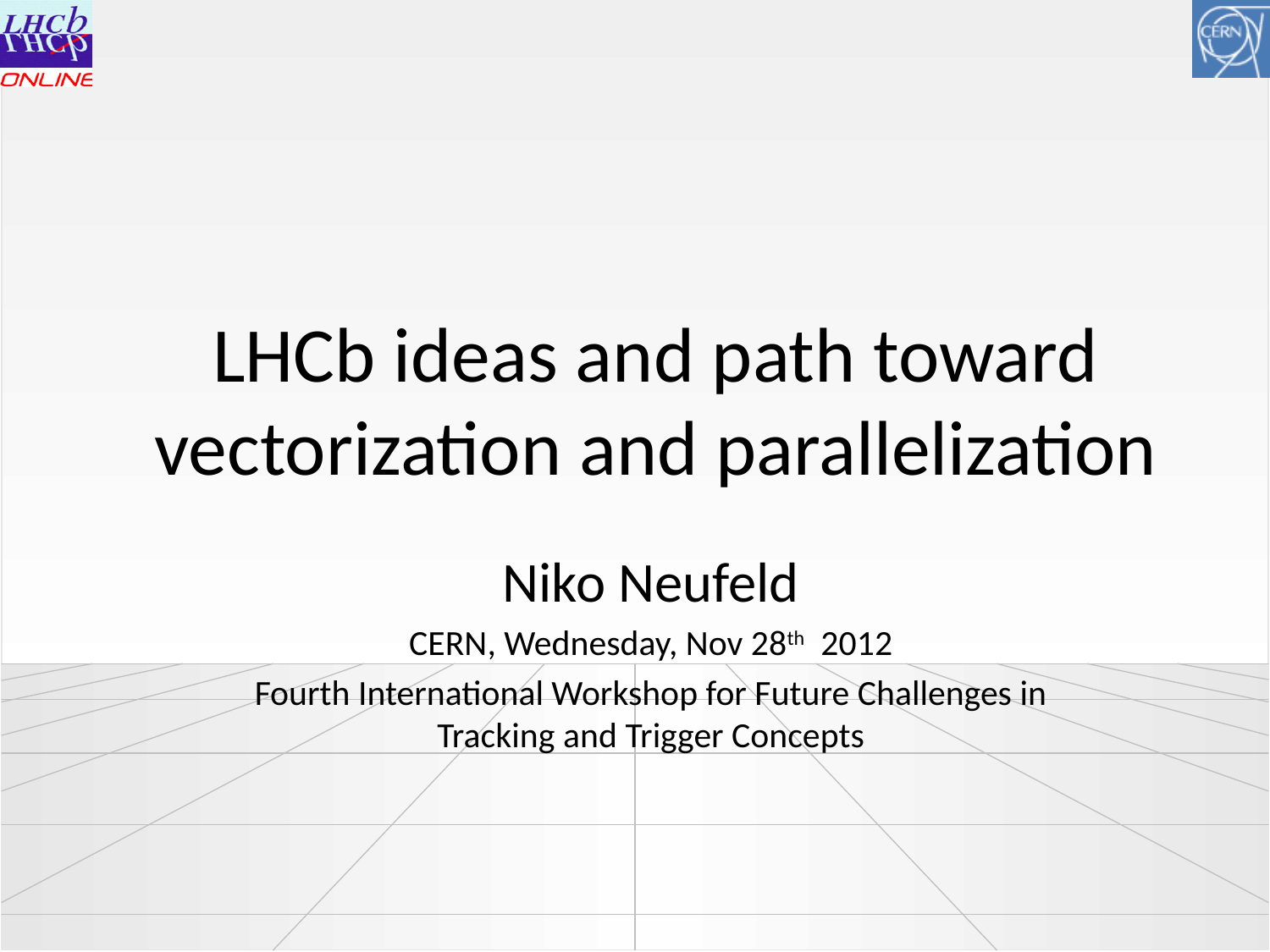

# LHCb ideas and path toward vectorization and parallelization
Niko Neufeld
CERN, Wednesday, Nov 28th  2012
Fourth International Workshop for Future Challenges in Tracking and Trigger Concepts